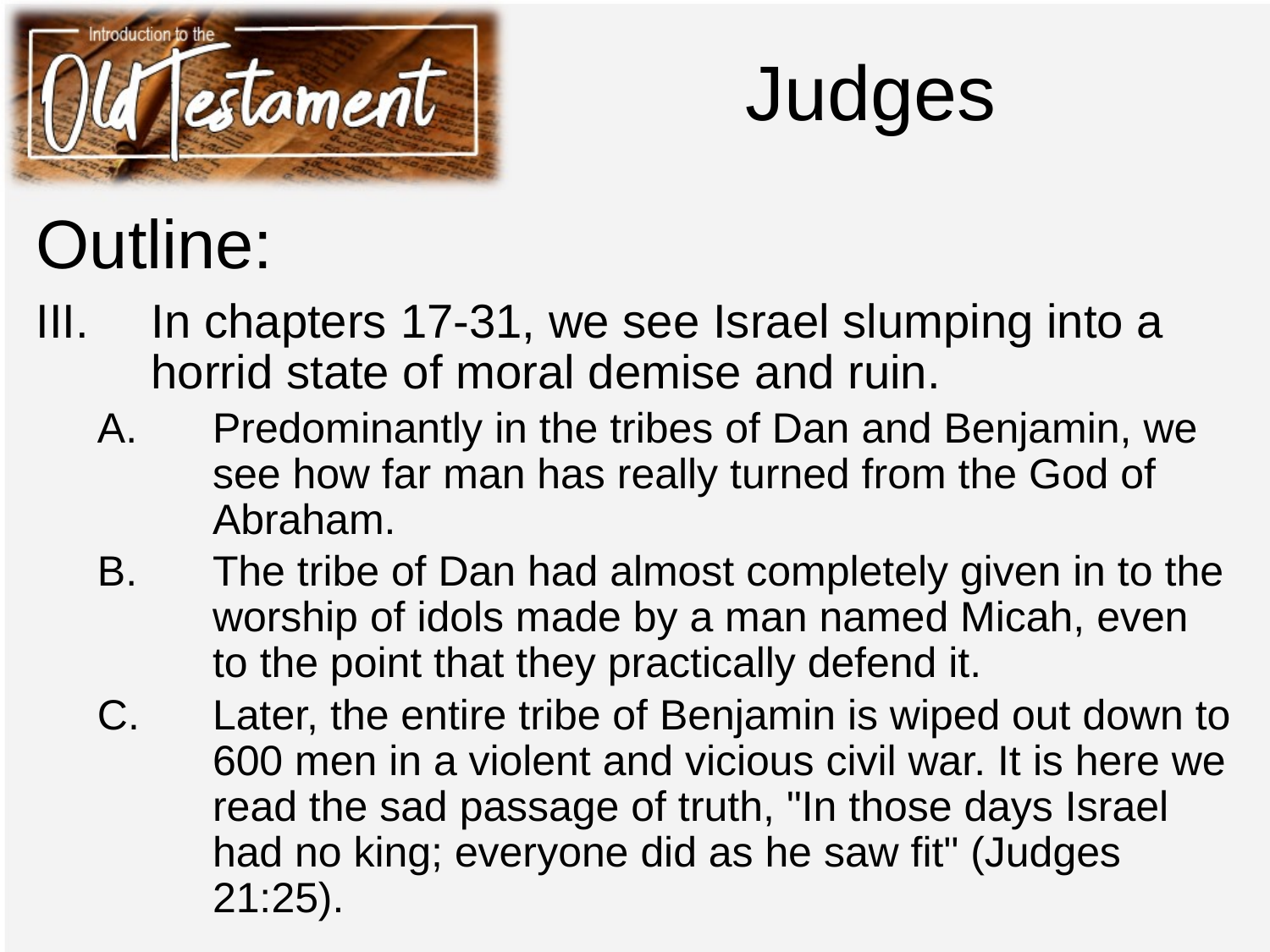

# Judges
Outline:
In chapters 17-31, we see Israel slumping into a horrid state of moral demise and ruin.
Predominantly in the tribes of Dan and Benjamin, we see how far man has really turned from the God of Abraham.
The tribe of Dan had almost completely given in to the worship of idols made by a man named Micah, even to the point that they practically defend it.
Later, the entire tribe of Benjamin is wiped out down to 600 men in a violent and vicious civil war. It is here we read the sad passage of truth, "In those days Israel had no king; everyone did as he saw fit" (Judges 21:25).